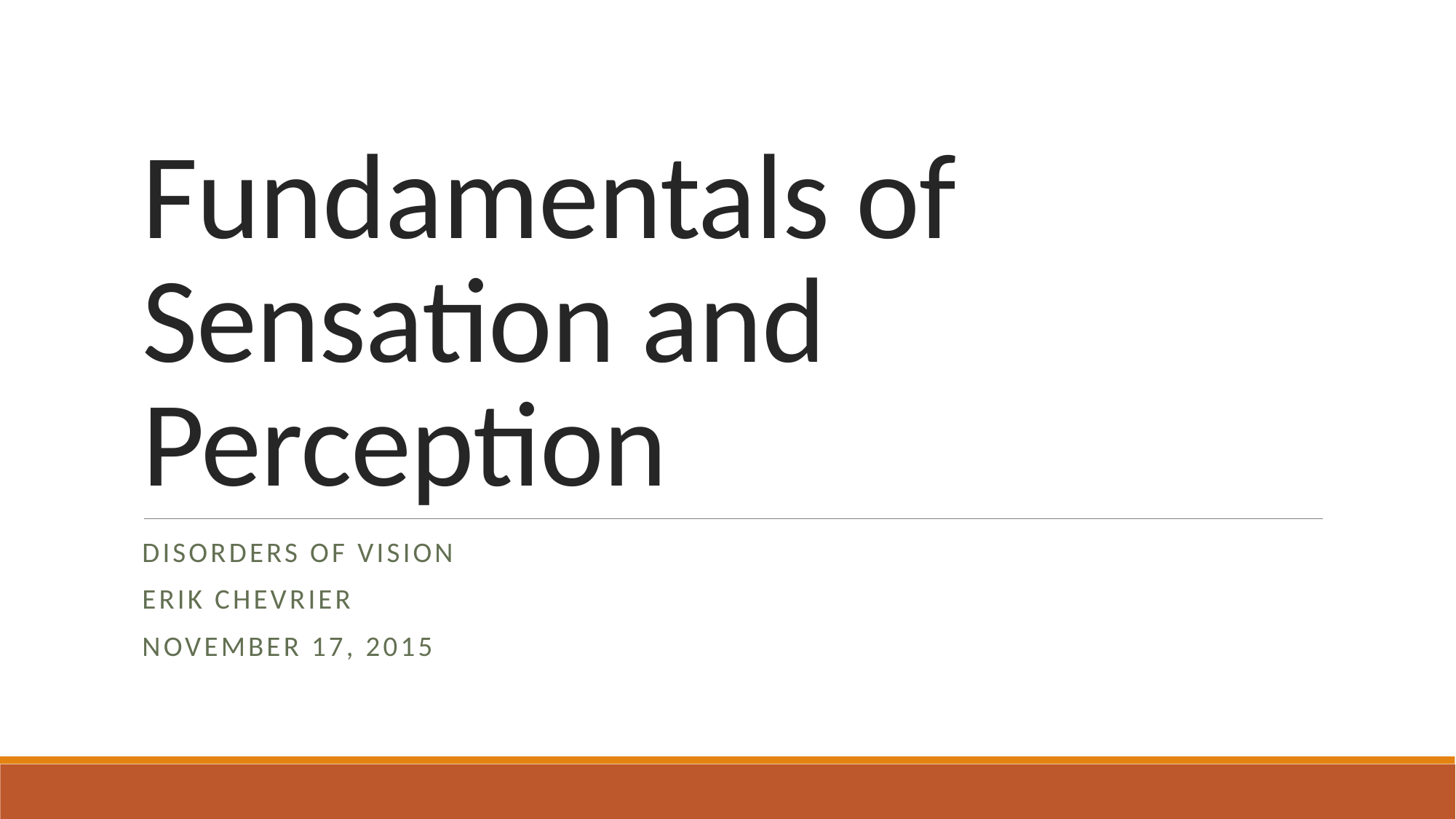

# Fundamentals of Sensation and Perception
Disorders of vision
Erik Chevrier
November 17, 2015